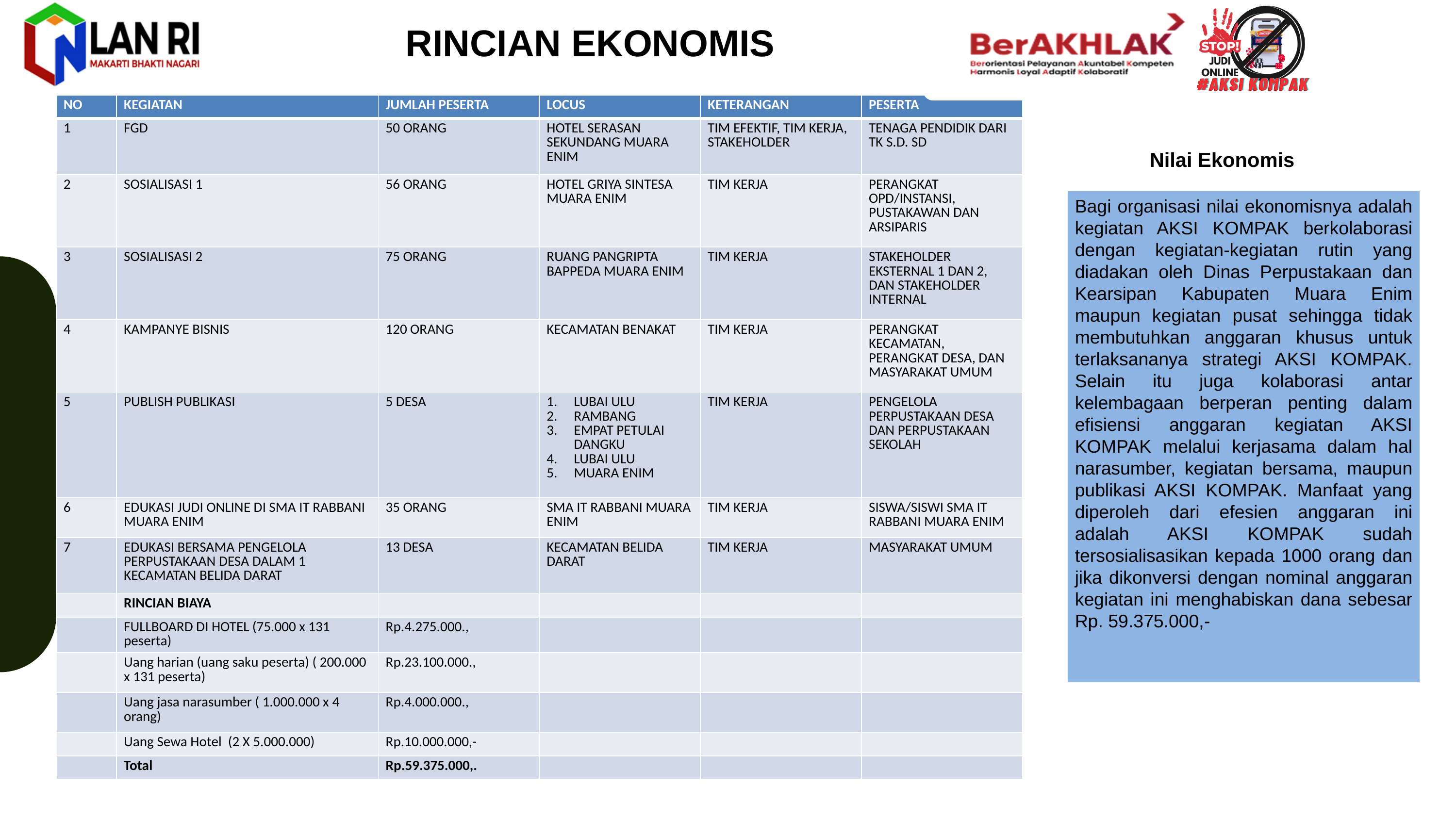

RINCIAN EKONOMIS
| NO | KEGIATAN | JUMLAH PESERTA | LOCUS | KETERANGAN | PESERTA |
| --- | --- | --- | --- | --- | --- |
| 1 | FGD | 50 ORANG | HOTEL SERASAN SEKUNDANG MUARA ENIM | TIM EFEKTIF, TIM KERJA, STAKEHOLDER | TENAGA PENDIDIK DARI TK S.D. SD |
| 2 | SOSIALISASI 1 | 56 ORANG | HOTEL GRIYA SINTESA MUARA ENIM | TIM KERJA | PERANGKAT OPD/INSTANSI, PUSTAKAWAN DAN ARSIPARIS |
| 3 | SOSIALISASI 2 | 75 ORANG | RUANG PANGRIPTA BAPPEDA MUARA ENIM | TIM KERJA | STAKEHOLDER EKSTERNAL 1 DAN 2, DAN STAKEHOLDER INTERNAL |
| 4 | KAMPANYE BISNIS | 120 ORANG | KECAMATAN BENAKAT | TIM KERJA | PERANGKAT KECAMATAN, PERANGKAT DESA, DAN MASYARAKAT UMUM |
| 5 | PUBLISH PUBLIKASI | 5 DESA | LUBAI ULU RAMBANG EMPAT PETULAI DANGKU LUBAI ULU MUARA ENIM | TIM KERJA | PENGELOLA PERPUSTAKAAN DESA DAN PERPUSTAKAAN SEKOLAH |
| 6 | EDUKASI JUDI ONLINE DI SMA IT RABBANI MUARA ENIM | 35 ORANG | SMA IT RABBANI MUARA ENIM | TIM KERJA | SISWA/SISWI SMA IT RABBANI MUARA ENIM |
| 7 | EDUKASI BERSAMA PENGELOLA PERPUSTAKAAN DESA DALAM 1 KECAMATAN BELIDA DARAT | 13 DESA | KECAMATAN BELIDA DARAT | TIM KERJA | MASYARAKAT UMUM |
|  | RINCIAN BIAYA |  |  |  |  |
|  | FULLBOARD DI HOTEL (75.000 x 131 peserta) | Rp.4.275.000., |  |  |  |
|  | Uang harian (uang saku peserta) ( 200.000 x 131 peserta) | Rp.23.100.000., |  |  |  |
|  | Uang jasa narasumber ( 1.000.000 x 4 orang) | Rp.4.000.000., |  |  |  |
|  | Uang Sewa Hotel (2 X 5.000.000) | Rp.10.000.000,- |  |  |  |
|  | Total | Rp.59.375.000,. |  |  |  |
Nilai Ekonomis
Bagi organisasi nilai ekonomisnya adalah kegiatan AKSI KOMPAK berkolaborasi dengan kegiatan-kegiatan rutin yang diadakan oleh Dinas Perpustakaan dan Kearsipan Kabupaten Muara Enim maupun kegiatan pusat sehingga tidak membutuhkan anggaran khusus untuk terlaksananya strategi AKSI KOMPAK. Selain itu juga kolaborasi antar kelembagaan berperan penting dalam efisiensi anggaran kegiatan AKSI KOMPAK melalui kerjasama dalam hal narasumber, kegiatan bersama, maupun publikasi AKSI KOMPAK. Manfaat yang diperoleh dari efesien anggaran ini adalah AKSI KOMPAK sudah tersosialisasikan kepada 1000 orang dan jika dikonversi dengan nominal anggaran kegiatan ini menghabiskan dana sebesar Rp. 59.375.000,-